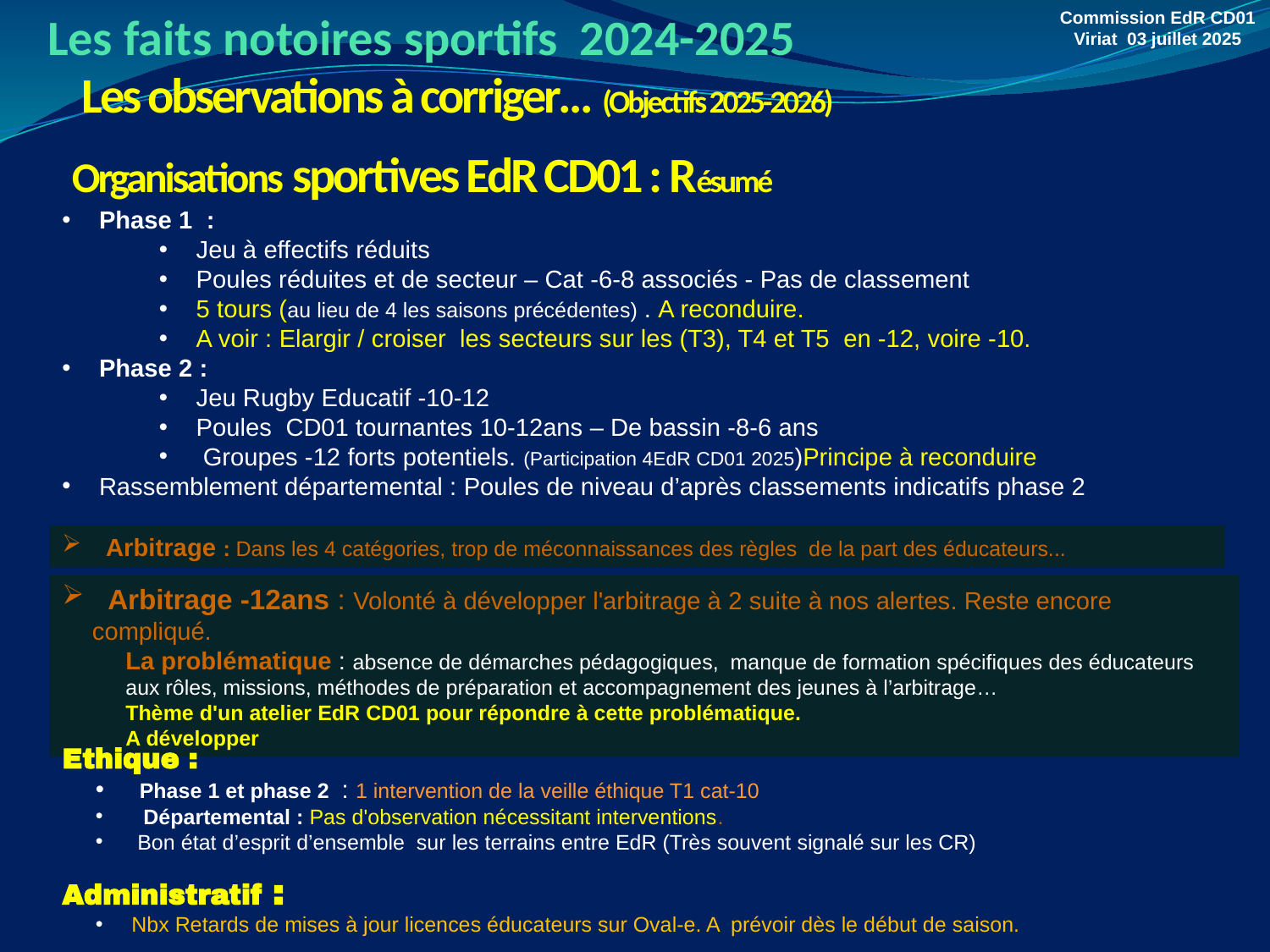

Les faits notoires sportifs  2024-2025
Commission EdR CD01
Viriat  03 juillet 2025
  Les observations à corriger… (Objectifs 2025-2026)
  Organisations sportives EdR CD01 : Résumé
 Phase 1  :
 Jeu à effectifs réduits
 Poules réduites et de secteur – Cat -6-8 associés - Pas de classement
 5 tours (au lieu de 4 les saisons précédentes) . A reconduire.
 A voir : Elargir / croiser  les secteurs sur les (T3), T4 et T5  en -12, voire -10.
 Phase 2 :
 Jeu Rugby Educatif -10-12
 Poules  CD01 tournantes 10-12ans – De bassin -8-6 ans
  Groupes -12 forts potentiels. (Participation 4EdR CD01 2025)Principe à reconduire
 Rassemblement départemental : Poules de niveau d’après classements indicatifs phase 2
  Arbitrage : Dans les 4 catégories, trop de méconnaissances des règles  de la part des éducateurs...
  Arbitrage -12ans : Volonté à développer l'arbitrage à 2 suite à nos alertes. Reste encore compliqué.
La problématique : absence de démarches pédagogiques,  manque de formation spécifiques des éducateurs aux rôles, missions, méthodes de préparation et accompagnement des jeunes à l’arbitrage…
Thème d'un atelier EdR CD01 pour répondre à cette problématique.
A développer
Ethique :
  Phase 1 et phase 2  : 1 intervention de la veille éthique T1 cat-10
   Départemental : Pas d'observation nécessitant interventions.
  Bon état d’esprit d’ensemble  sur les terrains entre EdR (Très souvent signalé sur les CR)
Administratif :
 Nbx Retards de mises à jour licences éducateurs sur Oval-e. A  prévoir dès le début de saison.